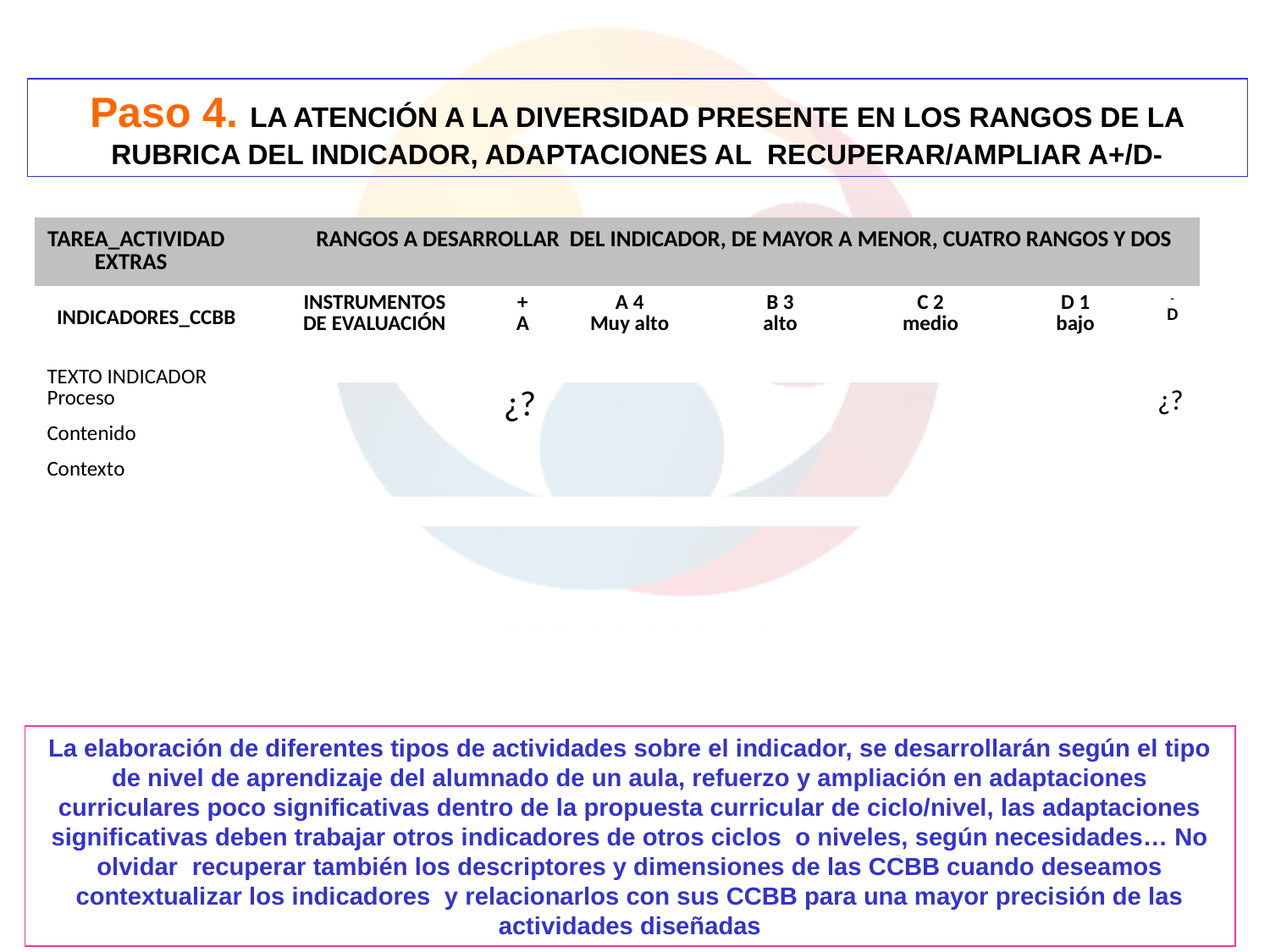

Paso 4. LA ATENCIÓN A LA DIVERSIDAD PRESENTE EN LOS RANGOS DE LA RUBRICA DEL INDICADOR, ADAPTACIONES AL  RECUPERAR/AMPLIAR A+/D-
| TAREA\_ACTIVIDAD RANGOS A DESARROLLAR DEL INDICADOR, DE MAYOR A MENOR, CUATRO RANGOS Y DOS EXTRAS |  |  |  |  |  |  |  |
| --- | --- | --- | --- | --- | --- | --- | --- |
| INDICADORES\_CCBB | INSTRUMENTOS DE EVALUACIÓN | + A | A 4 Muy alto | B 3 alto | C 2 medio | D 1 bajo | - D |
| TEXTO INDICADOR Proceso Contenido Contexto |  |  |  |  |  |  |  |
|  |  | ¿? |  |  |  |  | ¿? |
|  |  |  |  |  |  |  |  |
|  |  |  |  |  |  |  |  |
|  |  |  |  |  |  |  |  |

La elaboración de diferentes tipos de actividades sobre el indicador, se desarrollarán según el tipo de nivel de aprendizaje del alumnado de un aula, refuerzo y ampliación en adaptaciones curriculares poco significativas dentro de la propuesta curricular de ciclo/nivel, las adaptaciones significativas deben trabajar otros indicadores de otros ciclos  o niveles, según necesidades… No olvidar  recuperar también los descriptores y dimensiones de las CCBB cuando deseamos contextualizar los indicadores  y relacionarlos con sus CCBB para una mayor precisión de las actividades diseñadas